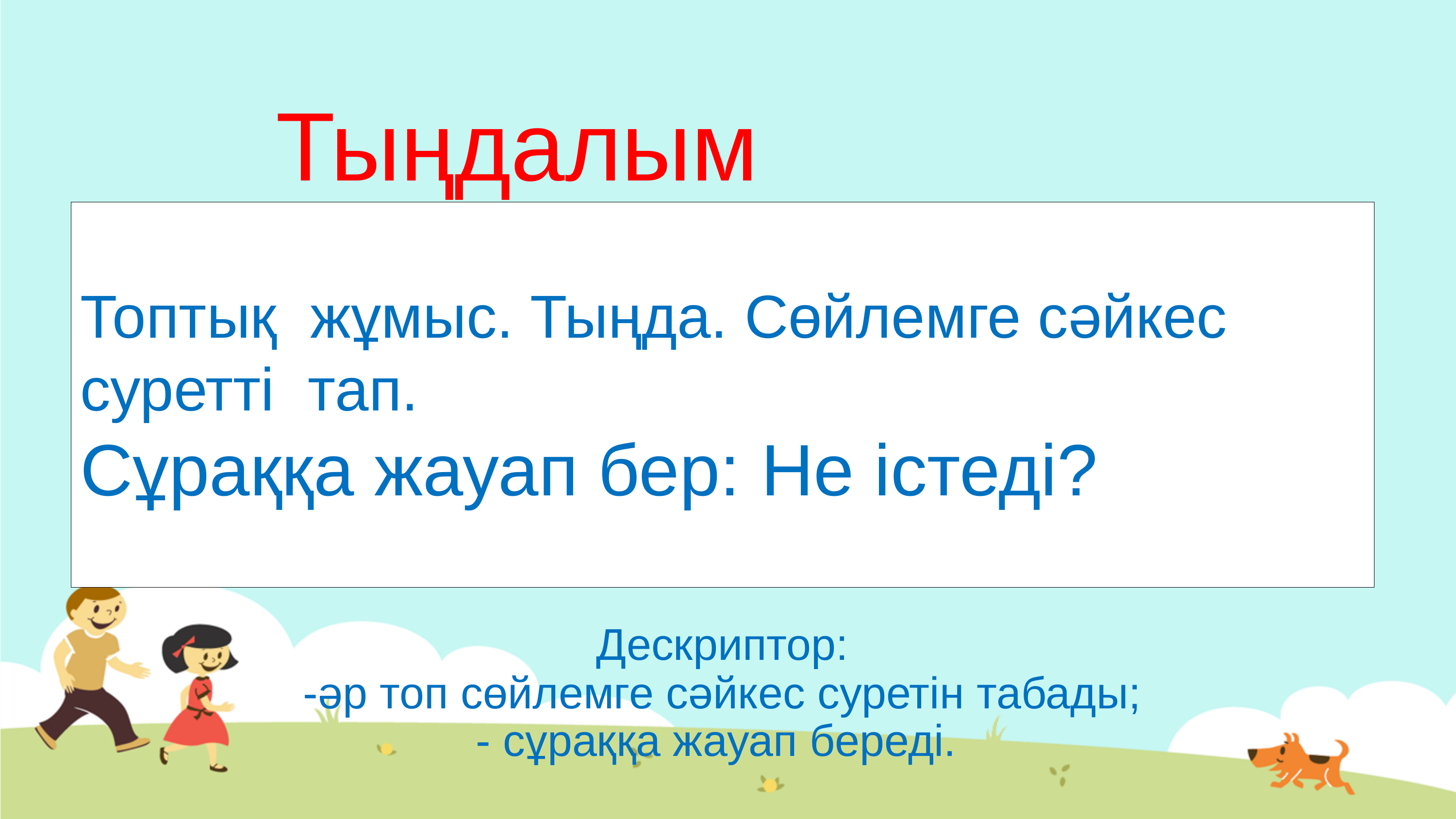

Тыңдалым
| Топтық жұмыс. Тыңда. Сөйлемге сәйкес суретті тап. Сұраққа жауап бер: Не істеді? |
| --- |
Дескриптор:
-әр топ сөйлемге сәйкес суретін табады;
- сұраққа жауап береді.